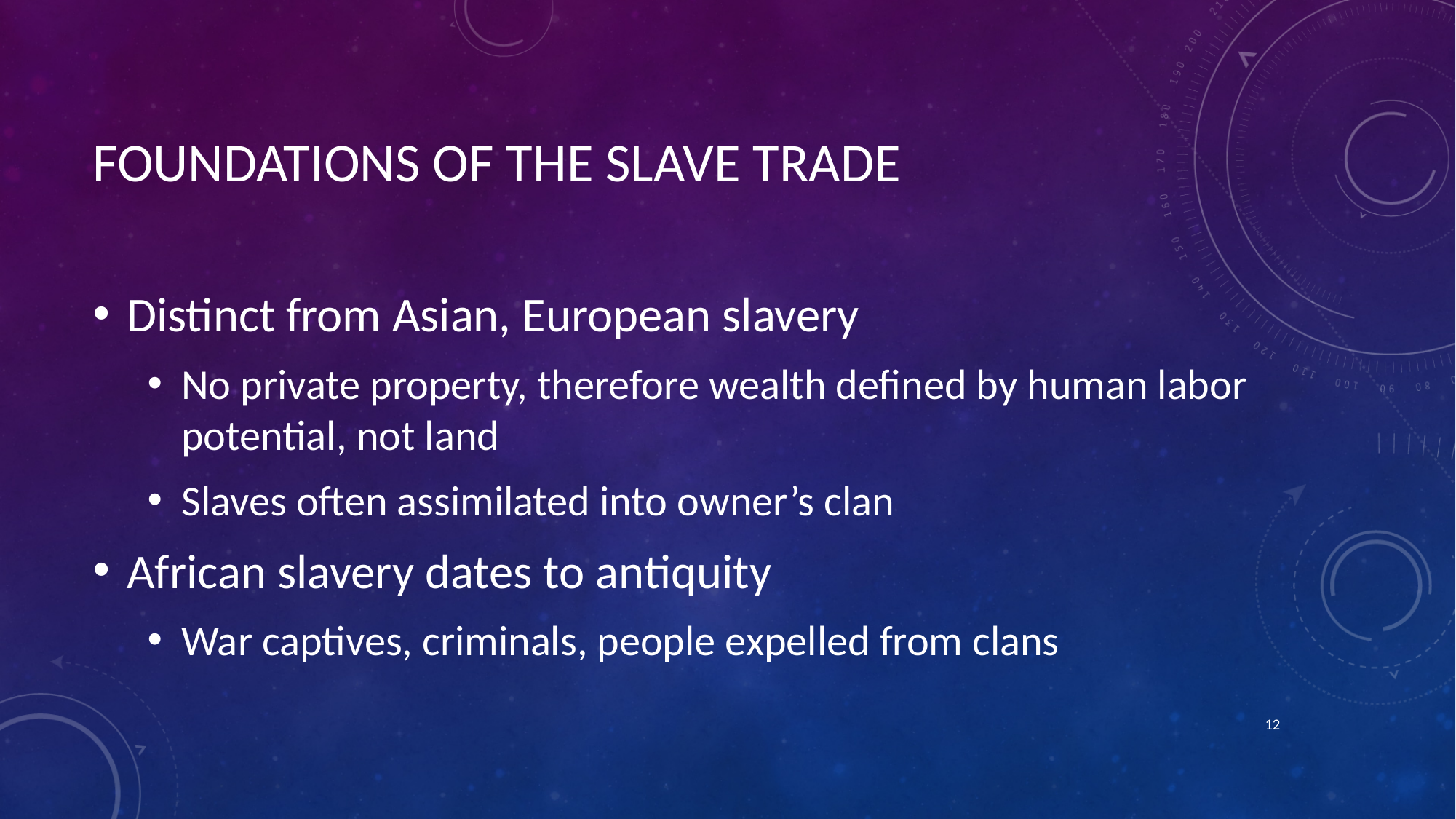

# Foundations of the Slave Trade
Distinct from Asian, European slavery
No private property, therefore wealth defined by human labor potential, not land
Slaves often assimilated into owner’s clan
African slavery dates to antiquity
War captives, criminals, people expelled from clans
12